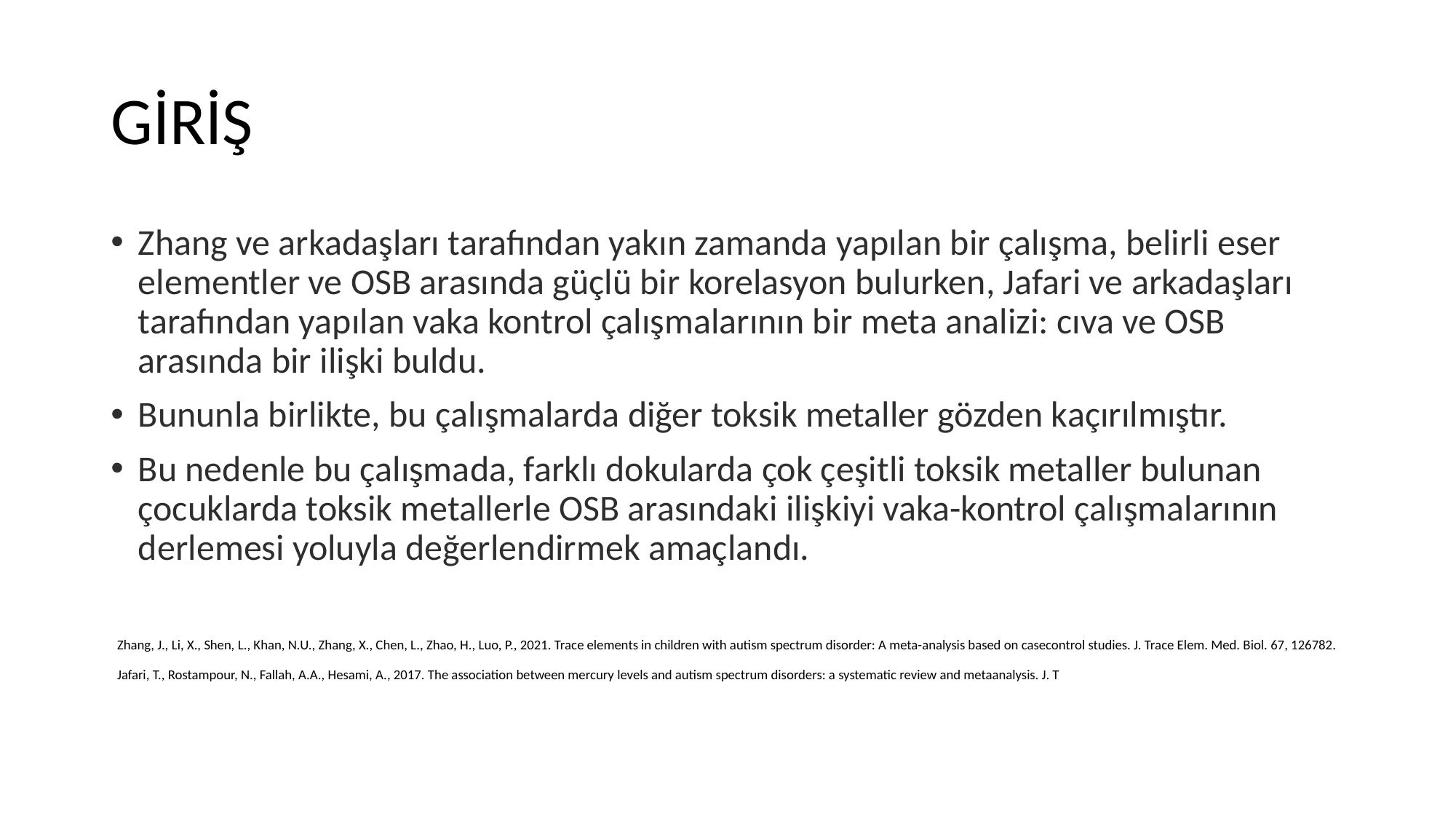

# GİRİŞ
Zhang ve arkadaşları tarafından yakın zamanda yapılan bir çalışma, belirli eser elementler ve OSB arasında güçlü bir korelasyon bulurken, Jafari ve arkadaşları tarafından yapılan vaka kontrol çalışmalarının bir meta analizi: cıva ve OSB arasında bir ilişki buldu.
Bununla birlikte, bu çalışmalarda diğer toksik metaller gözden kaçırılmıştır.
Bu nedenle bu çalışmada, farklı dokularda çok çeşitli toksik metaller bulunan çocuklarda toksik metallerle OSB arasındaki ilişkiyi vaka-kontrol çalışmalarının derlemesi yoluyla değerlendirmek amaçlandı.

  Zhang, J., Li, X., Shen, L., Khan, N.U., Zhang, X., Chen, L., Zhao, H., Luo, P., 2021. Trace elements in children with autism spectrum disorder: A meta-analysis based on casecontrol studies. J. Trace Elem. Med. Biol. 67, 126782.
  Jafari, T., Rostampour, N., Fallah, A.A., Hesami, A., 2017. The association between mercury levels and autism spectrum disorders: a systematic review and metaanalysis. J. T